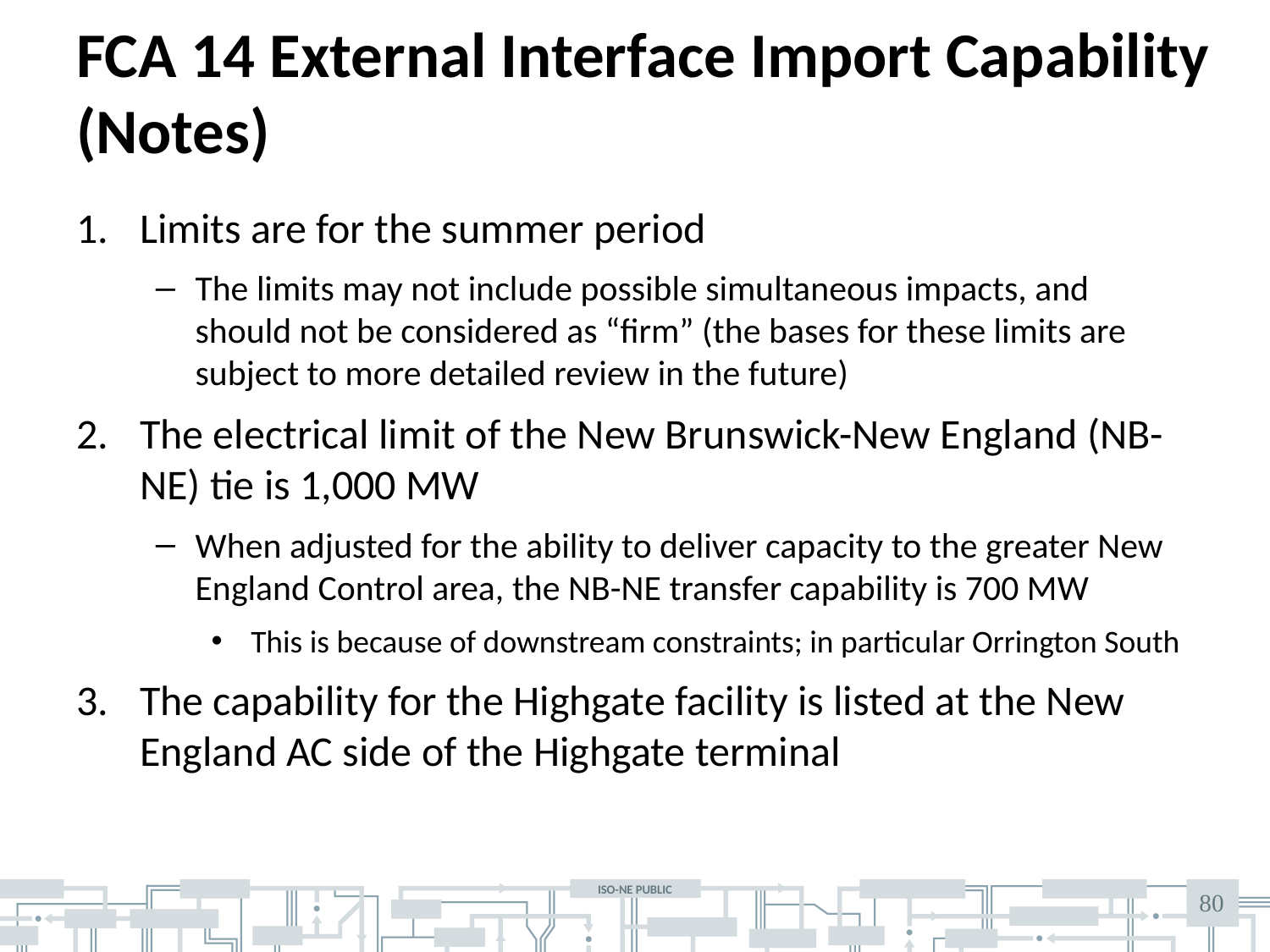

# FCA 14 External Interface Import Capability (Notes)
Limits are for the summer period
The limits may not include possible simultaneous impacts, and should not be considered as “firm” (the bases for these limits are subject to more detailed review in the future)
The electrical limit of the New Brunswick-New England (NB-NE) tie is 1,000 MW
When adjusted for the ability to deliver capacity to the greater New England Control area, the NB-NE transfer capability is 700 MW
This is because of downstream constraints; in particular Orrington South
The capability for the Highgate facility is listed at the New England AC side of the Highgate terminal
80